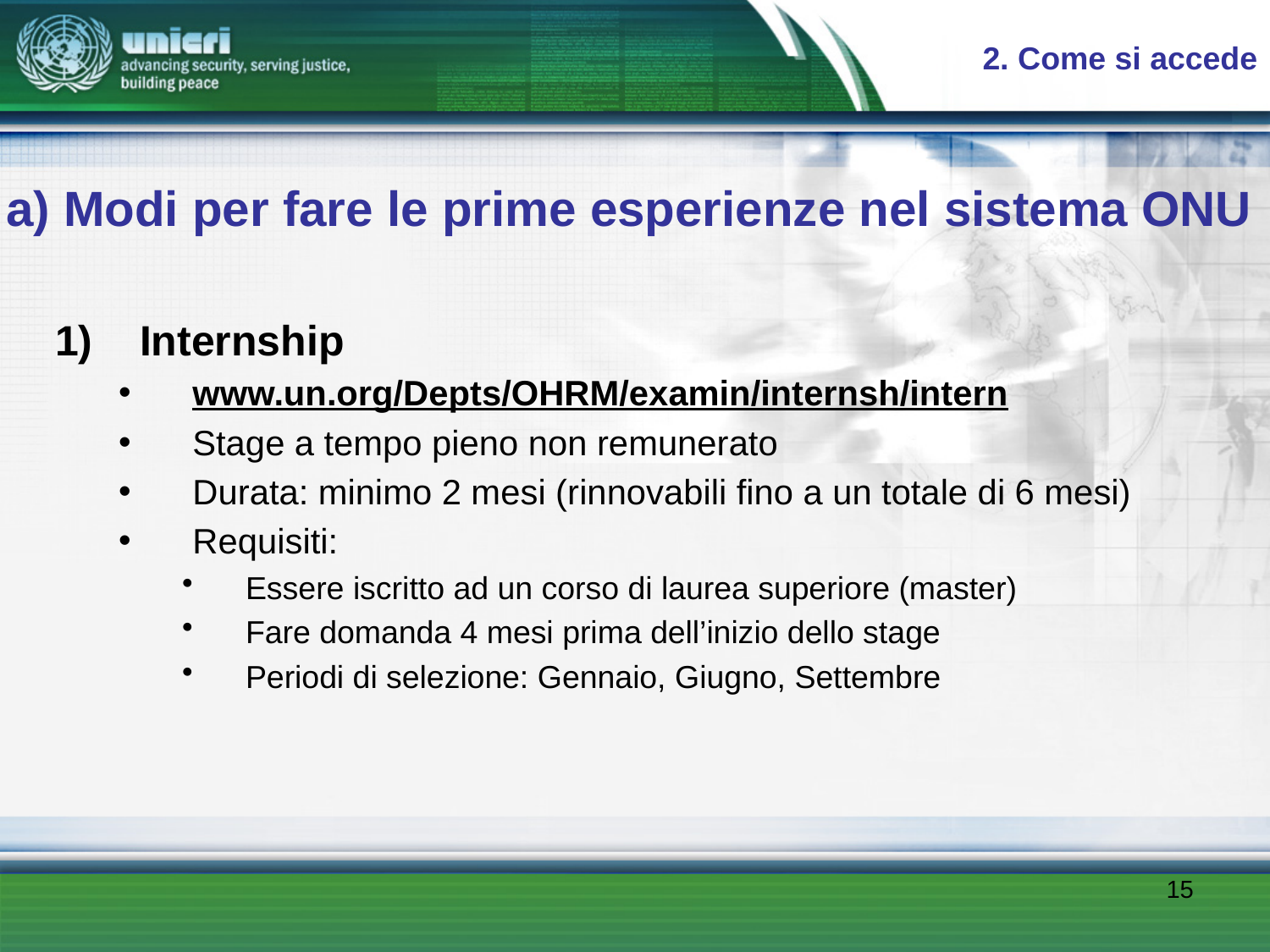

2. Come si accede
# a) Modi per fare le prime esperienze nel sistema ONU
Internship
www.un.org/Depts/OHRM/examin/internsh/intern
Stage a tempo pieno non remunerato
Durata: minimo 2 mesi (rinnovabili fino a un totale di 6 mesi)
Requisiti:
Essere iscritto ad un corso di laurea superiore (master)
Fare domanda 4 mesi prima dell’inizio dello stage
Periodi di selezione: Gennaio, Giugno, Settembre

15